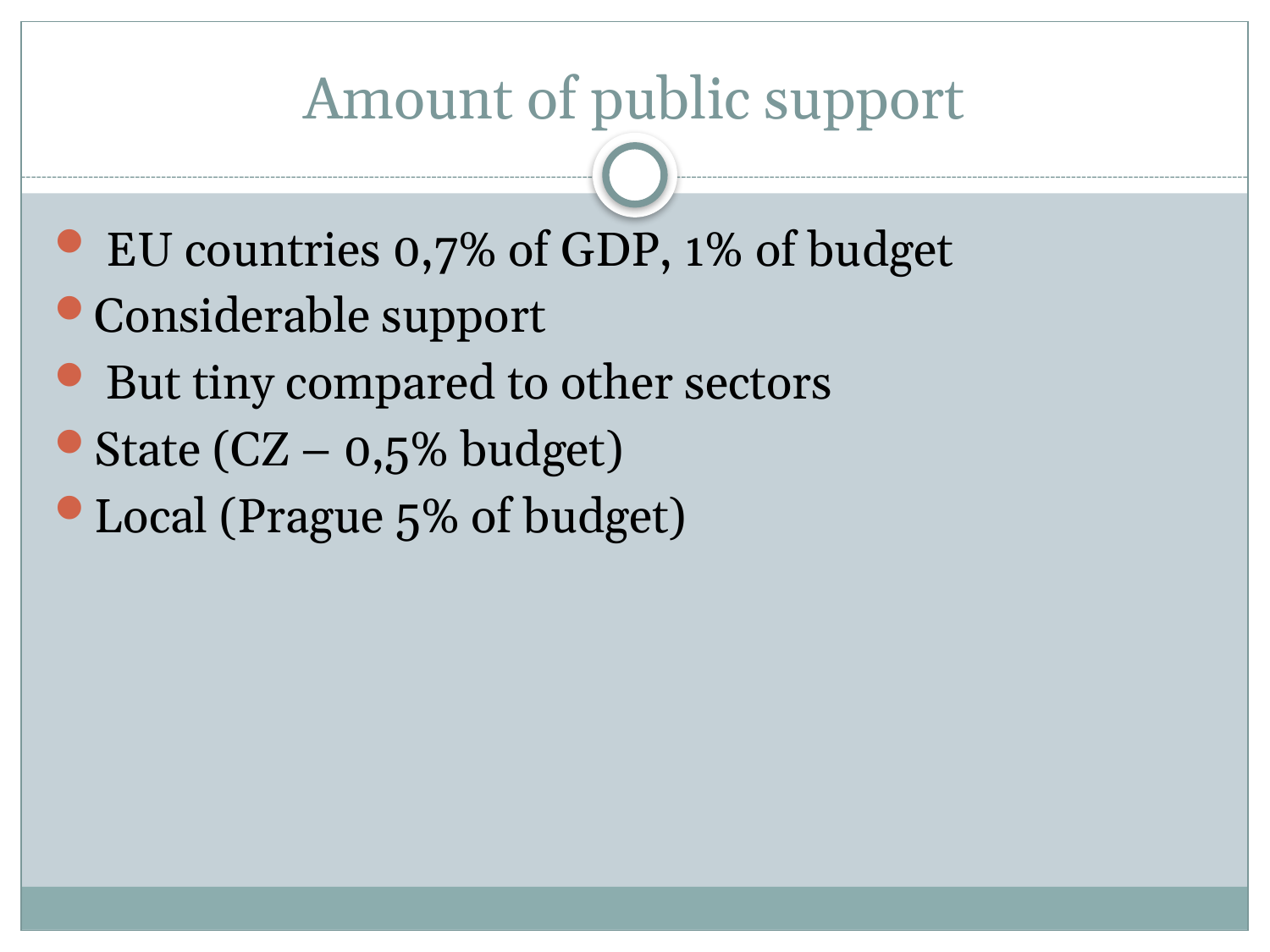

# Amount of public support
 EU countries 0,7% of GDP, 1% of budget
Considerable support
 But tiny compared to other sectors
State (CZ – 0,5% budget)
Local (Prague 5% of budget)